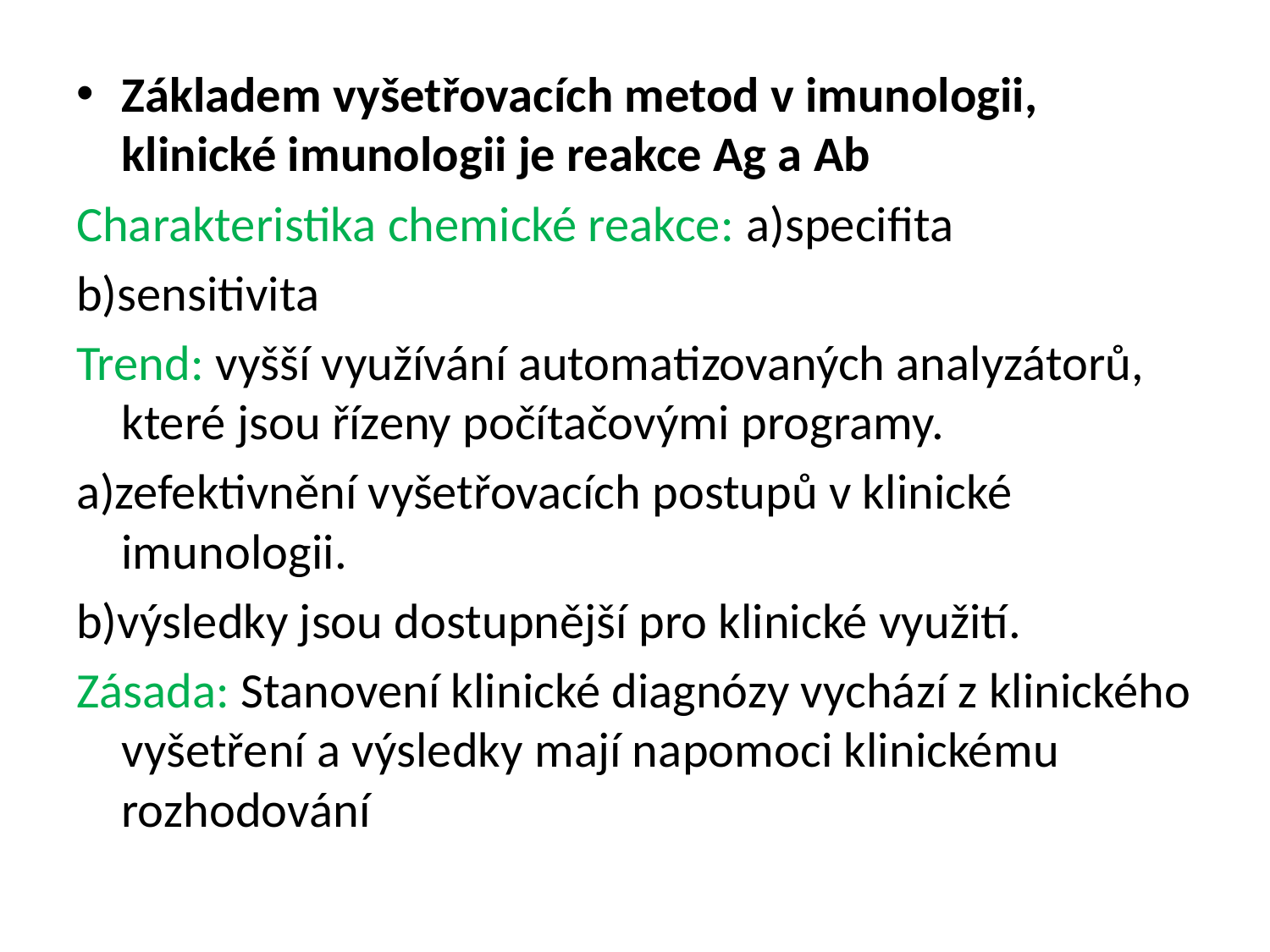

Základem vyšetřovacích metod v imunologii, klinické imunologii je reakce Ag a Ab
Charakteristika chemické reakce: a)specifita
b)sensitivita
Trend: vyšší využívání automatizovaných analyzátorů, které jsou řízeny počítačovými programy.
a)zefektivnění vyšetřovacích postupů v klinické imunologii.
b)výsledky jsou dostupnější pro klinické využití.
Zásada: Stanovení klinické diagnózy vychází z klinického vyšetření a výsledky mají napomoci klinickému rozhodování